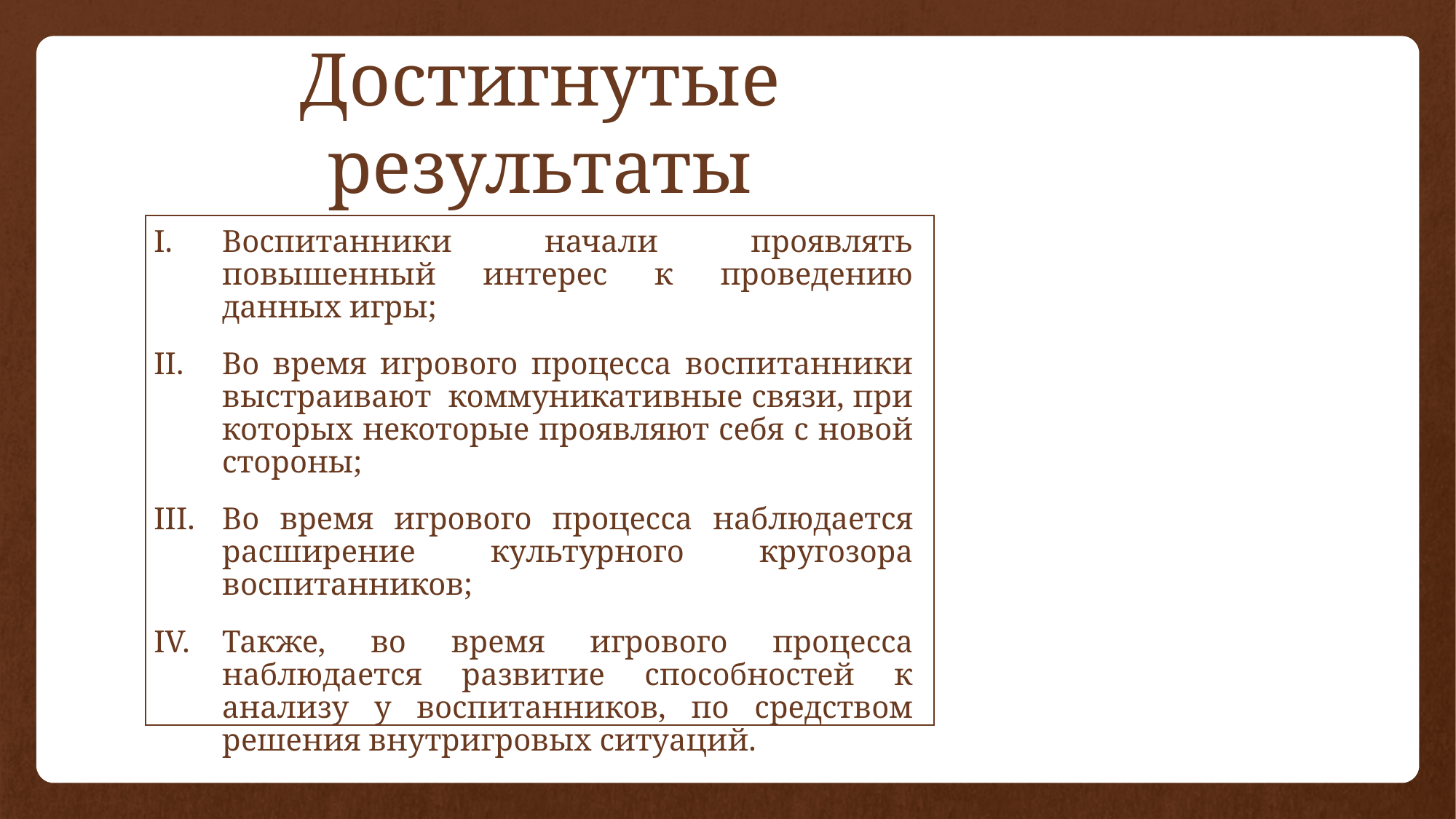

# Достигнутые результаты
Воспитанники начали проявлять повышенный интерес к проведению данных игры;
Во время игрового процесса воспитанники выстраивают  коммуникативные связи, при которых некоторые проявляют себя с новой стороны;
Во время игрового процесса наблюдается расширение культурного кругозора воспитанников;
Также, во время игрового процесса наблюдается развитие способностей к анализу у воспитанников, по средством решения внутригровых ситуаций.